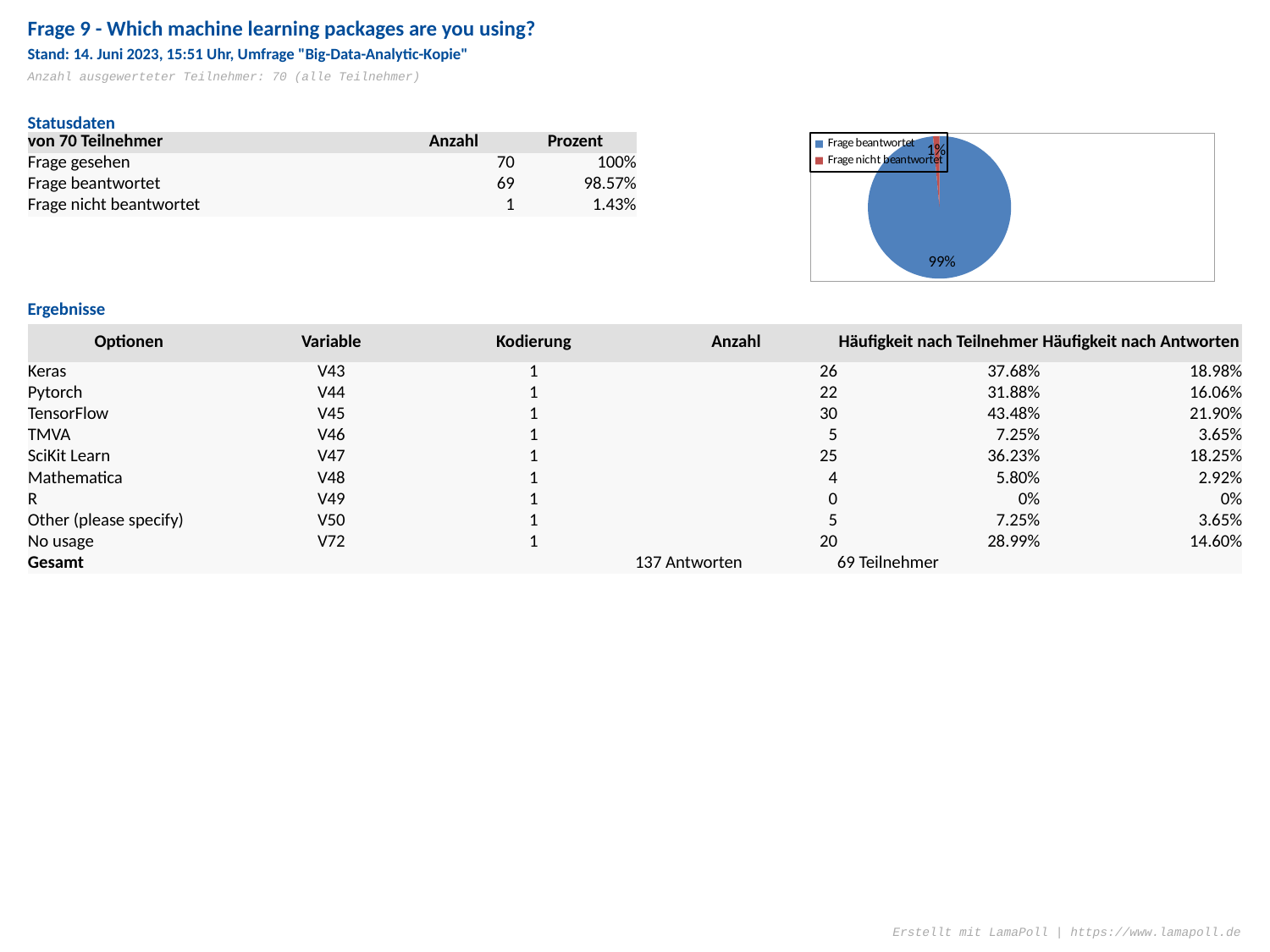

Frage 9 - Which machine learning packages are you using?
Stand: 14. Juni 2023, 15:51 Uhr, Umfrage "Big-Data-Analytic-Kopie"
Anzahl ausgewerteter Teilnehmer: 70 (alle Teilnehmer)
Statusdaten
| von 70 Teilnehmer |  |  | Anzahl | Prozent |
| --- | --- | --- | --- | --- |
| Frage gesehen |  |  | 70 | 100% |
| Frage beantwortet |  |  | 69 | 98.57% |
| Frage nicht beantwortet |  |  | 1 | 1.43% |

### Chart

| Category |  |
|---|---|
| Frage beantwortet | 69.0 |
| Frage nicht beantwortet | 1.0 |
Ergebnisse
| Optionen | Variable | Kodierung | Anzahl | Häufigkeit nach Teilnehmer | Häufigkeit nach Antworten |
| --- | --- | --- | --- | --- | --- |
| Keras | V43 | 1 | 26 | 37.68% | 18.98% |
| Pytorch | V44 | 1 | 22 | 31.88% | 16.06% |
| TensorFlow | V45 | 1 | 30 | 43.48% | 21.90% |
| TMVA | V46 | 1 | 5 | 7.25% | 3.65% |
| SciKit Learn | V47 | 1 | 25 | 36.23% | 18.25% |
| Mathematica | V48 | 1 | 4 | 5.80% | 2.92% |
| R | V49 | 1 | 0 | 0% | 0% |
| Other (please specify) | V50 | 1 | 5 | 7.25% | 3.65% |
| No usage | V72 | 1 | 20 | 28.99% | 14.60% |
| Gesamt |  |  | 137 Antworten | 69 Teilnehmer |  |
Erstellt mit LamaPoll | https://www.lamapoll.de